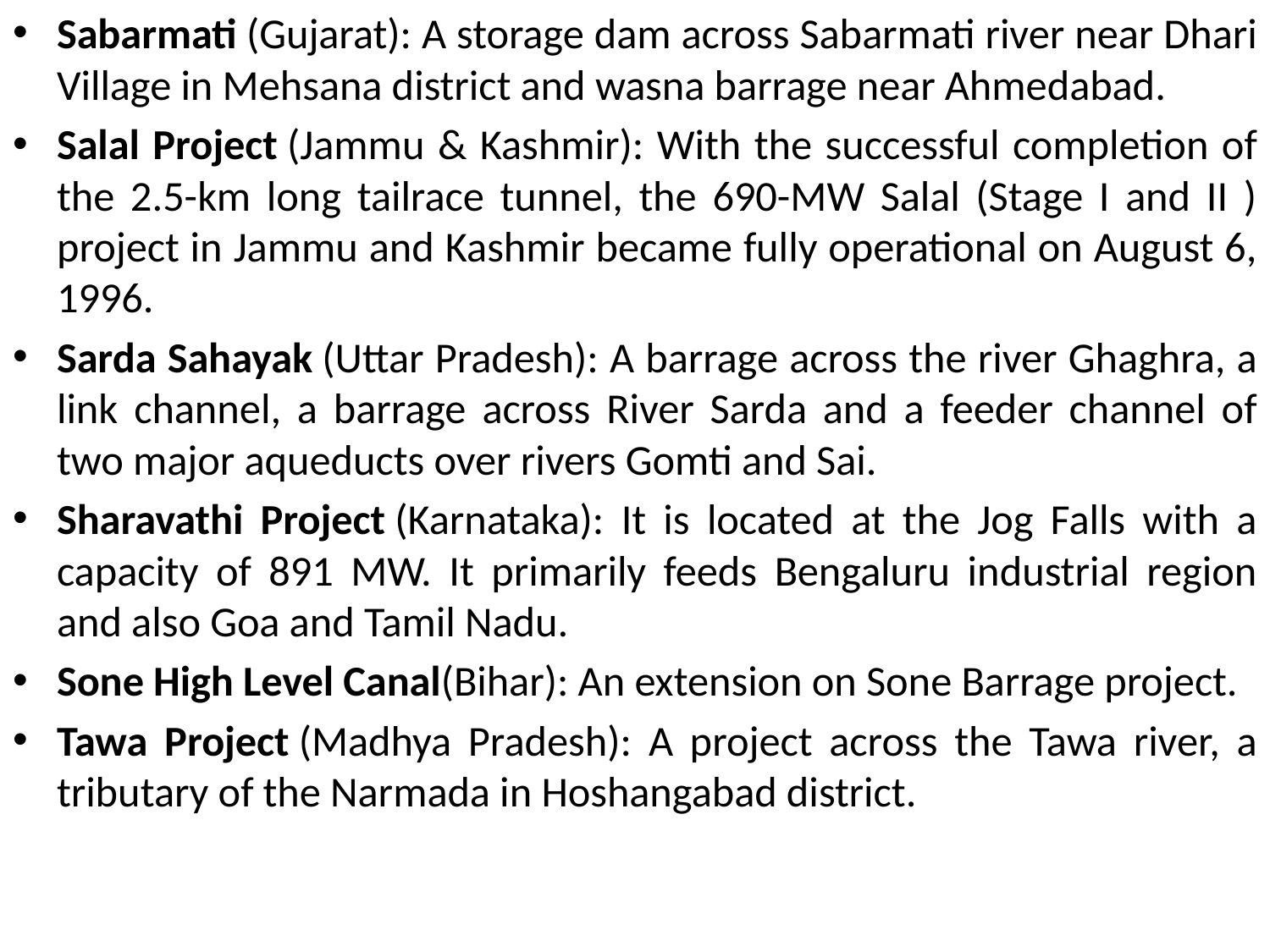

Sabarmati (Gujarat): A storage dam across Sabarmati river near Dhari Village in Mehsana district and wasna barrage near Ahmedabad.
Salal Project (Jammu & Kashmir): With the successful completion of the 2.5-km long tailrace tunnel, the 690-MW Salal (Stage I and II ) project in Jammu and Kashmir became fully operational on August 6, 1996.
Sarda Sahayak (Uttar Pradesh): A barrage across the river Ghaghra, a link channel, a barrage across River Sarda and a feeder channel of two major aqueducts over rivers Gomti and Sai.
Sharavathi Project (Karnataka): It is located at the Jog Falls with a capacity of 891 MW. It primarily feeds Bengaluru industrial region and also Goa and Tamil Nadu.
Sone High Level Canal(Bihar): An extension on Sone Barrage project.
Tawa Project (Madhya Pradesh): A project across the Tawa river, a tributary of the Narmada in Hoshangabad district.